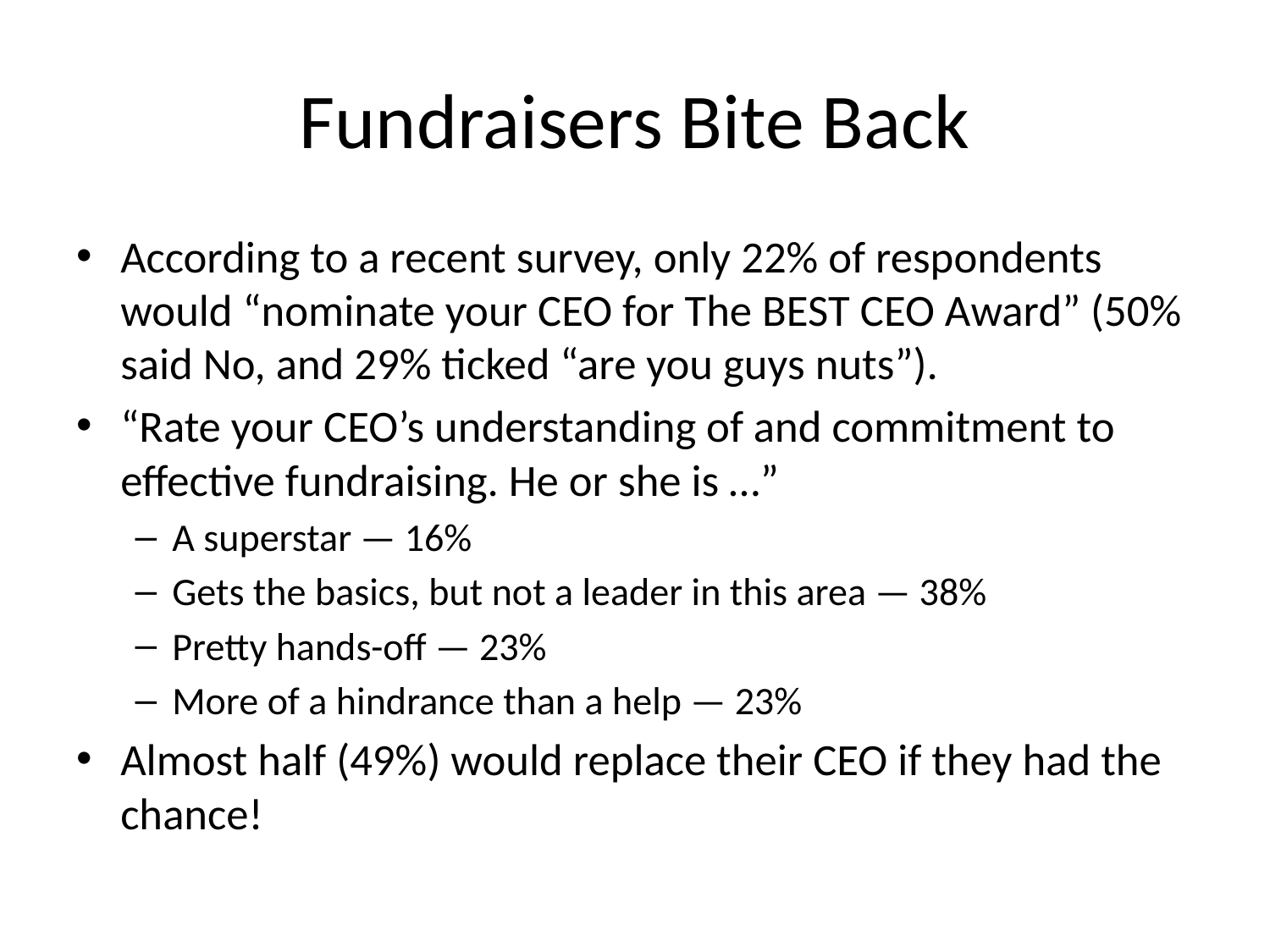

# Fundraisers Bite Back
According to a recent survey, only 22% of respondents would “nominate your CEO for The BEST CEO Award” (50% said No, and 29% ticked “are you guys nuts”).
“Rate your CEO’s understanding of and commitment to effective fundraising. He or she is …”
A superstar — 16%
Gets the basics, but not a leader in this area — 38%
Pretty hands-off — 23%
More of a hindrance than a help — 23%
Almost half (49%) would replace their CEO if they had the chance!